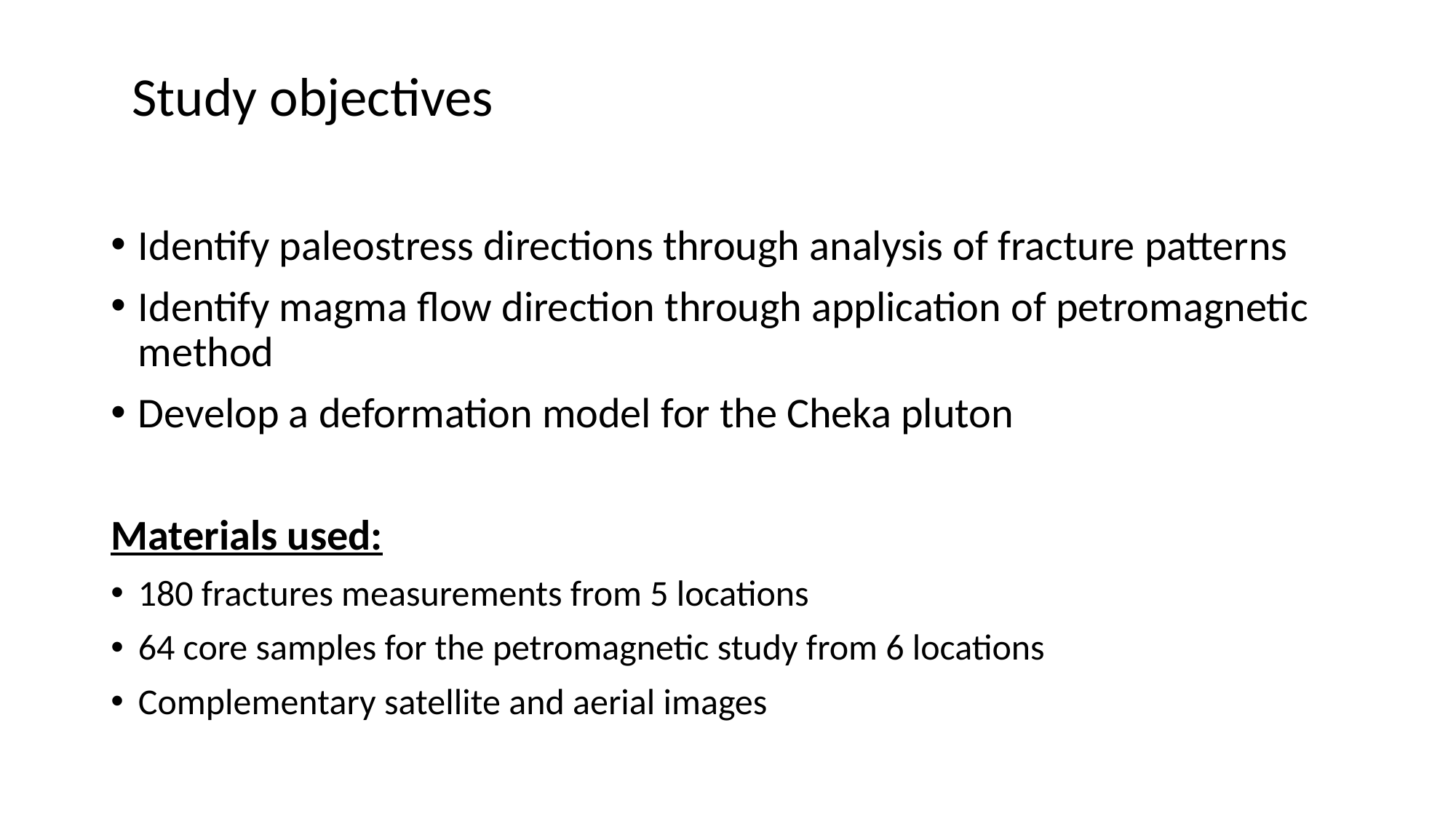

# Study objectives
Identify paleostress directions through analysis of fracture patterns
Identify magma flow direction through application of petromagnetic method
Develop a deformation model for the Cheka pluton

Materials used:
180 fractures measurements from 5 locations
64 core samples for the petromagnetic study from 6 locations
Complementary satellite and aerial images